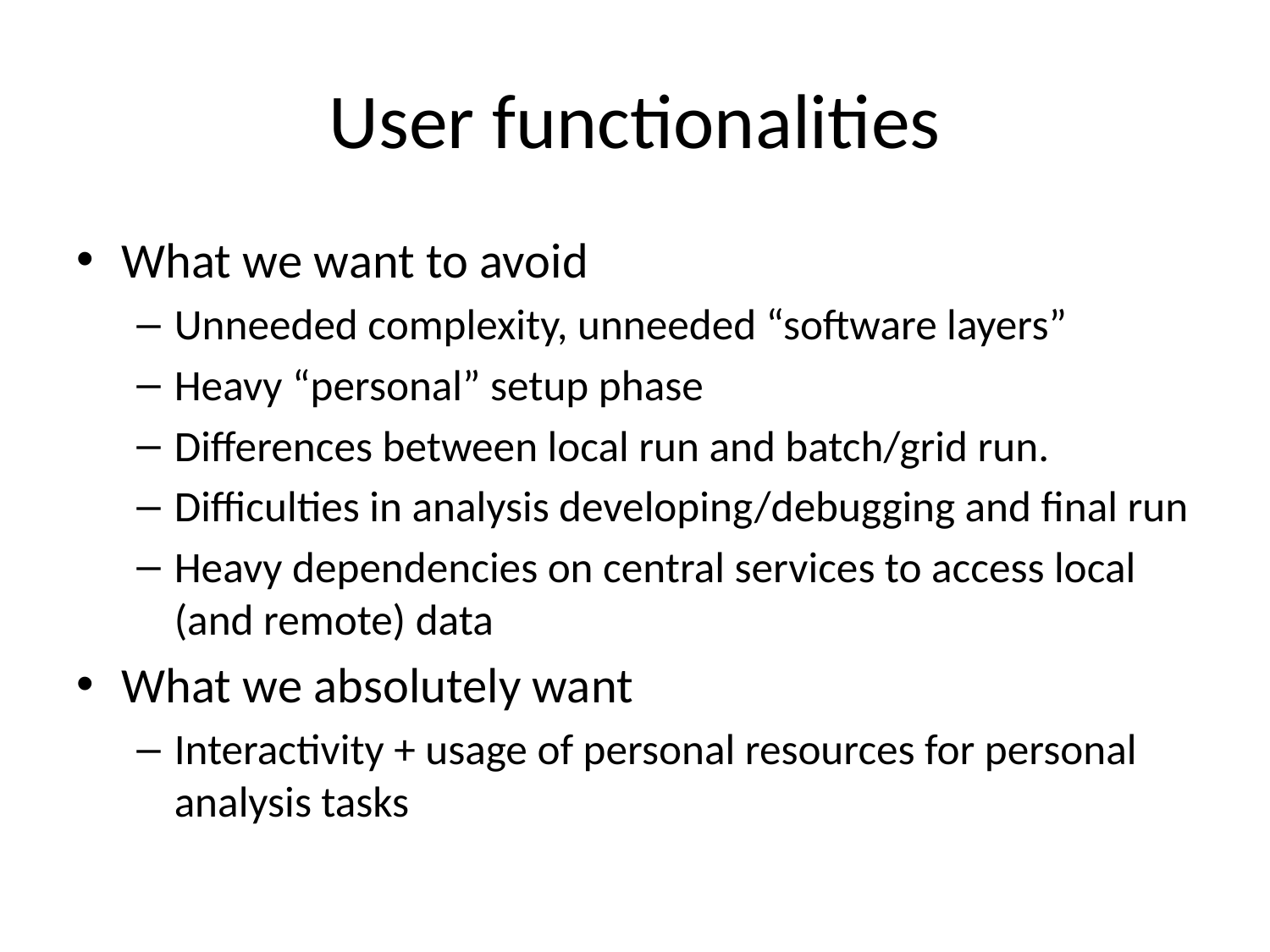

# User functionalities
What we want to avoid
Unneeded complexity, unneeded “software layers”
Heavy “personal” setup phase
Differences between local run and batch/grid run.
Difficulties in analysis developing/debugging and final run
Heavy dependencies on central services to access local (and remote) data
What we absolutely want
Interactivity + usage of personal resources for personal analysis tasks